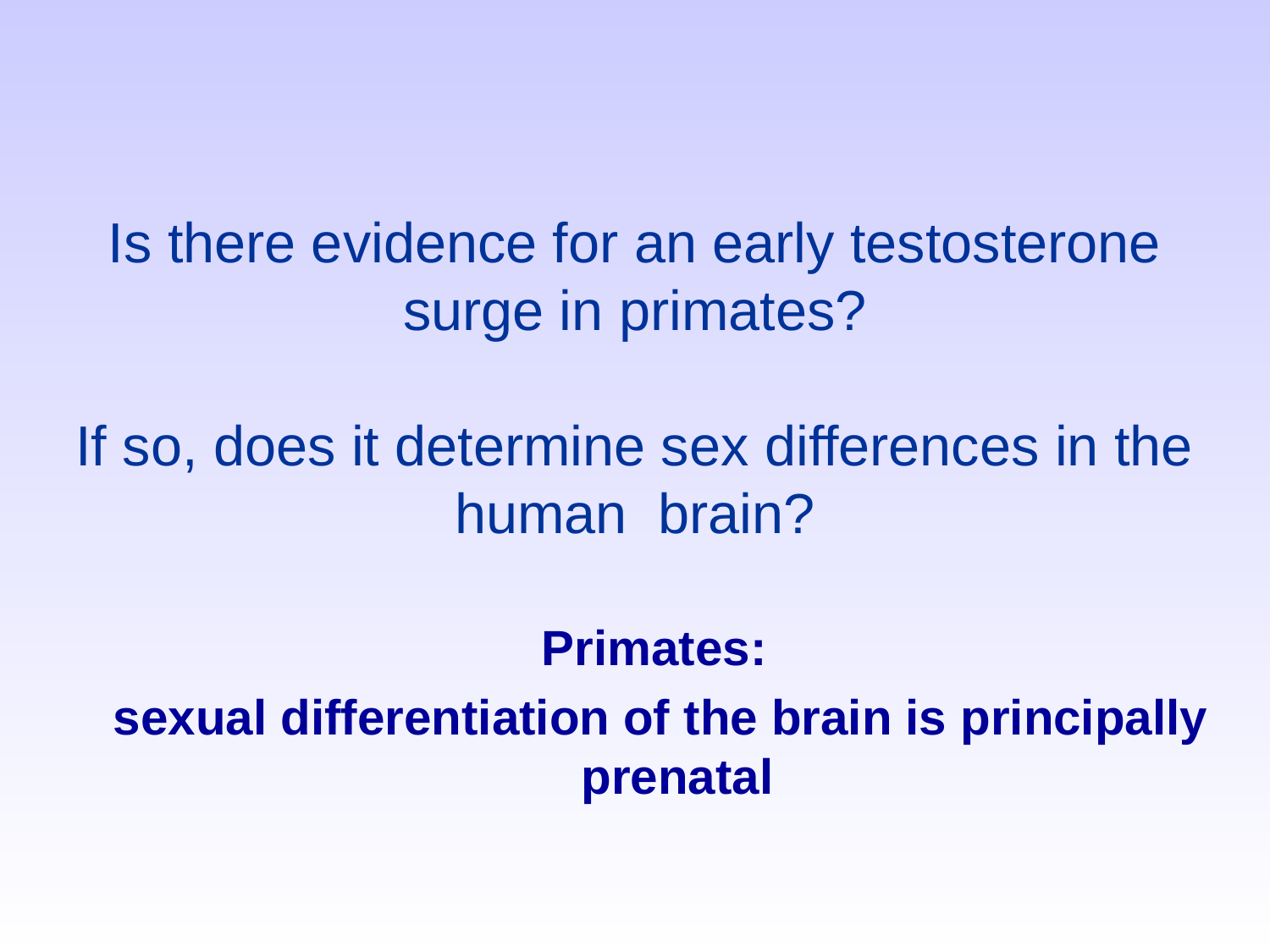

# Is there evidence for an early testosterone surge in primates? If so, does it determine sex differences in the human  brain?
Primates:
sexual differentiation of the brain is principally prenatal